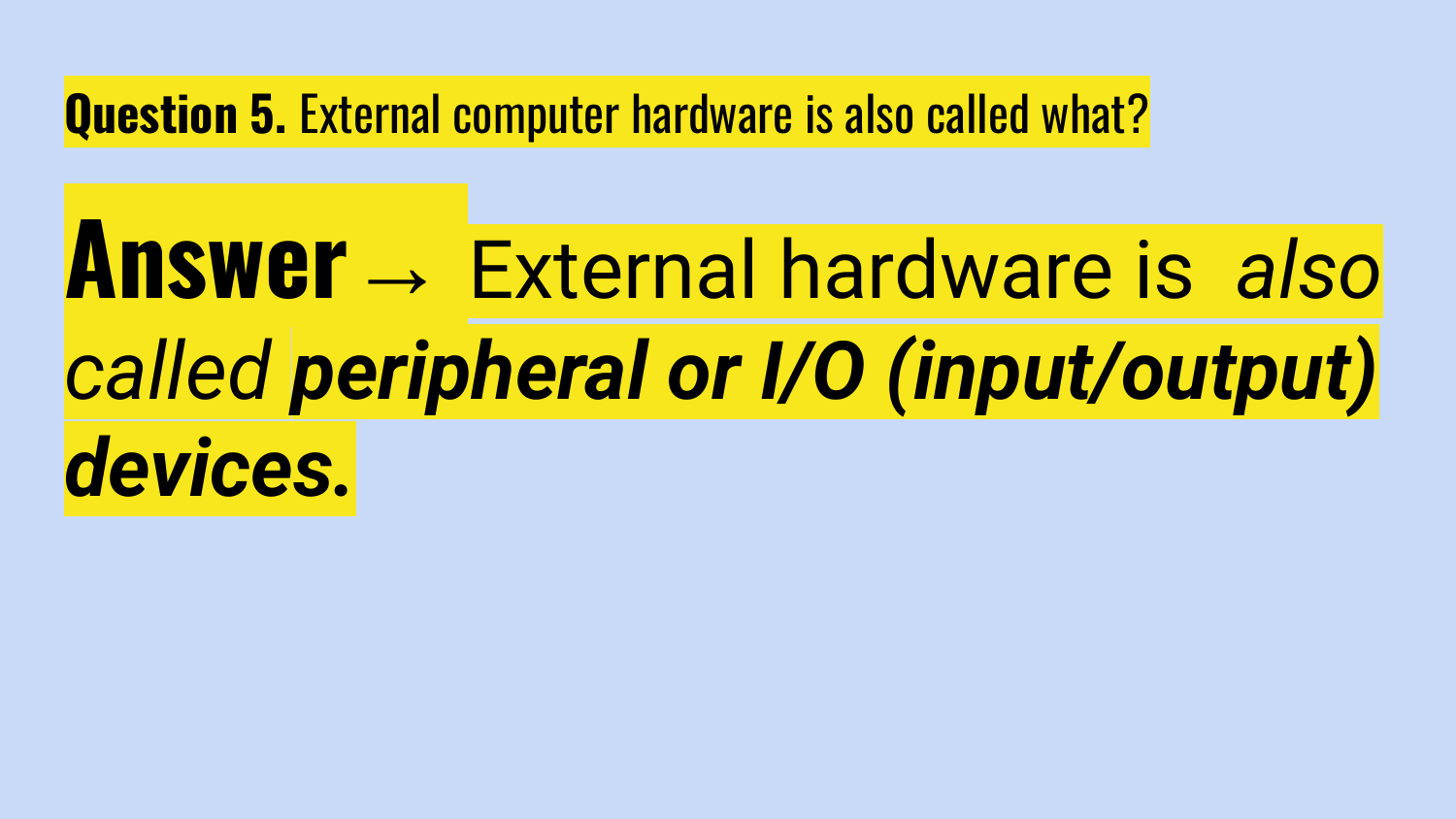

# Question 5. External computer hardware is also called what?

Answer→ External hardware is  also called peripheral or I/O (input/output) devices.